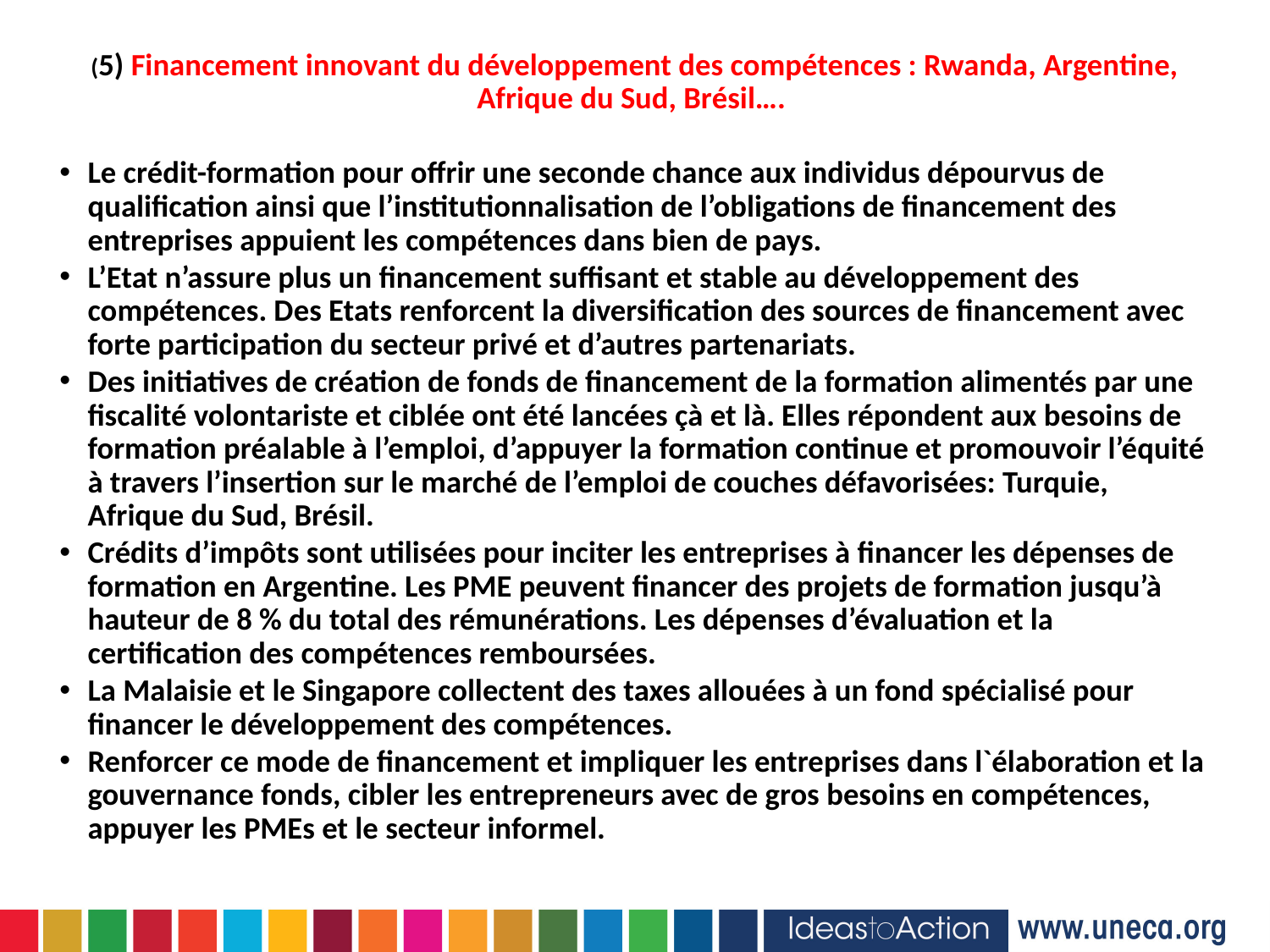

(5) Financement innovant du développement des compétences : Rwanda, Argentine, Afrique du Sud, Brésil….

Le crédit-formation pour offrir une seconde chance aux individus dépourvus de qualification ainsi que l’institutionnalisation de l’obligations de financement des entreprises appuient les compétences dans bien de pays.
L’Etat n’assure plus un financement suffisant et stable au développement des compétences. Des Etats renforcent la diversification des sources de financement avec forte participation du secteur privé et d’autres partenariats.
Des initiatives de création de fonds de financement de la formation alimentés par une fiscalité volontariste et ciblée ont été lancées çà et là. Elles répondent aux besoins de formation préalable à l’emploi, d’appuyer la formation continue et promouvoir l’équité à travers l’insertion sur le marché de l’emploi de couches défavorisées: Turquie, Afrique du Sud, Brésil.
Crédits d’impôts sont utilisées pour inciter les entreprises à financer les dépenses de formation en Argentine. Les PME peuvent financer des projets de formation jusqu’à hauteur de 8 % du total des rémunérations. Les dépenses d’évaluation et la certification des compétences remboursées.
La Malaisie et le Singapore collectent des taxes allouées à un fond spécialisé pour financer le développement des compétences.
Renforcer ce mode de financement et impliquer les entreprises dans l`élaboration et la gouvernance fonds, cibler les entrepreneurs avec de gros besoins en compétences, appuyer les PMEs et le secteur informel.